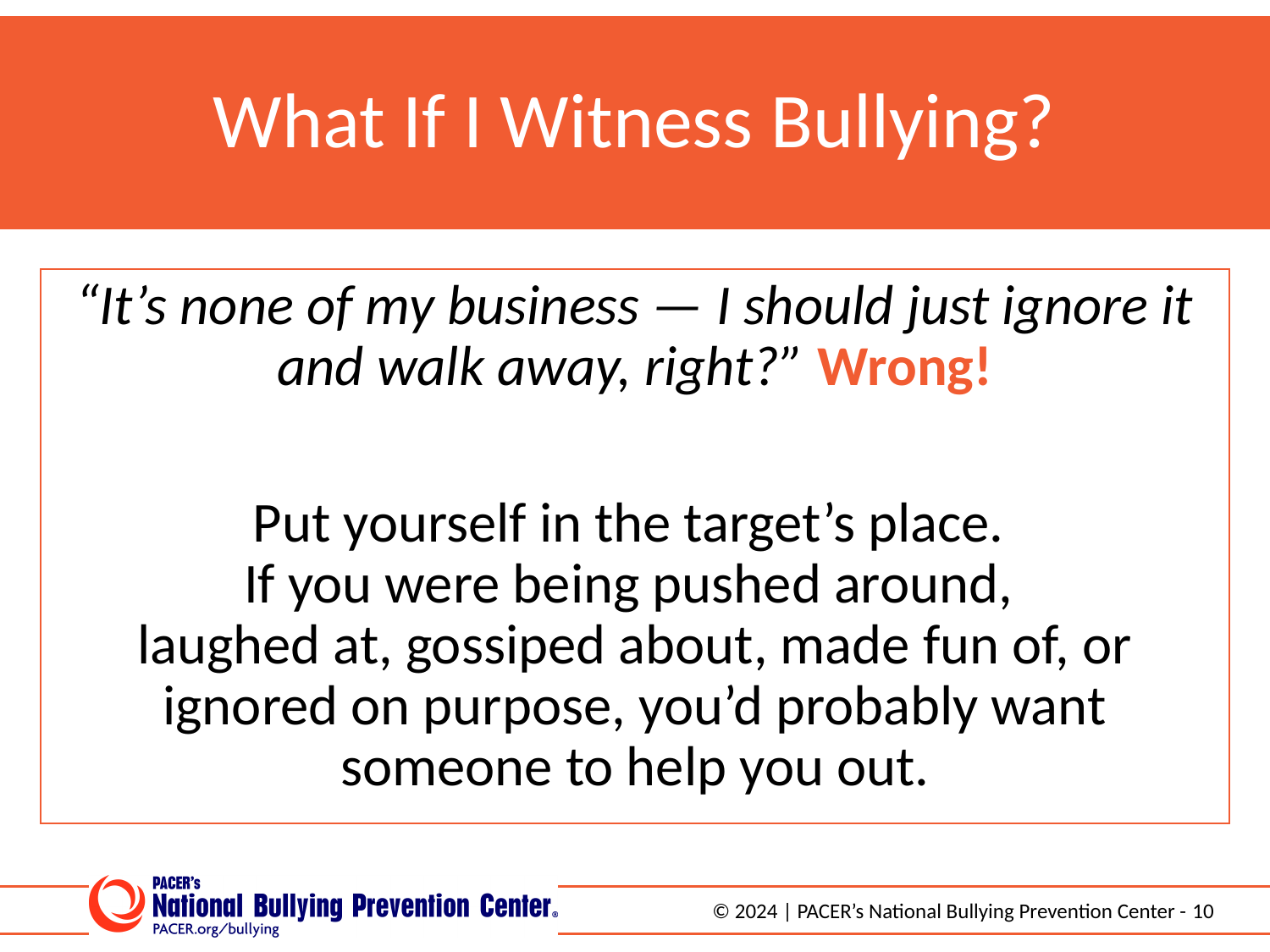

# What If I Witness Bullying?
“It’s none of my business — I should just ignore it and walk away, right?” Wrong!

Put yourself in the target’s place.
If you were being pushed around,
laughed at, gossiped about, made fun of, or ignored on purpose, you’d probably want someone to help you out.